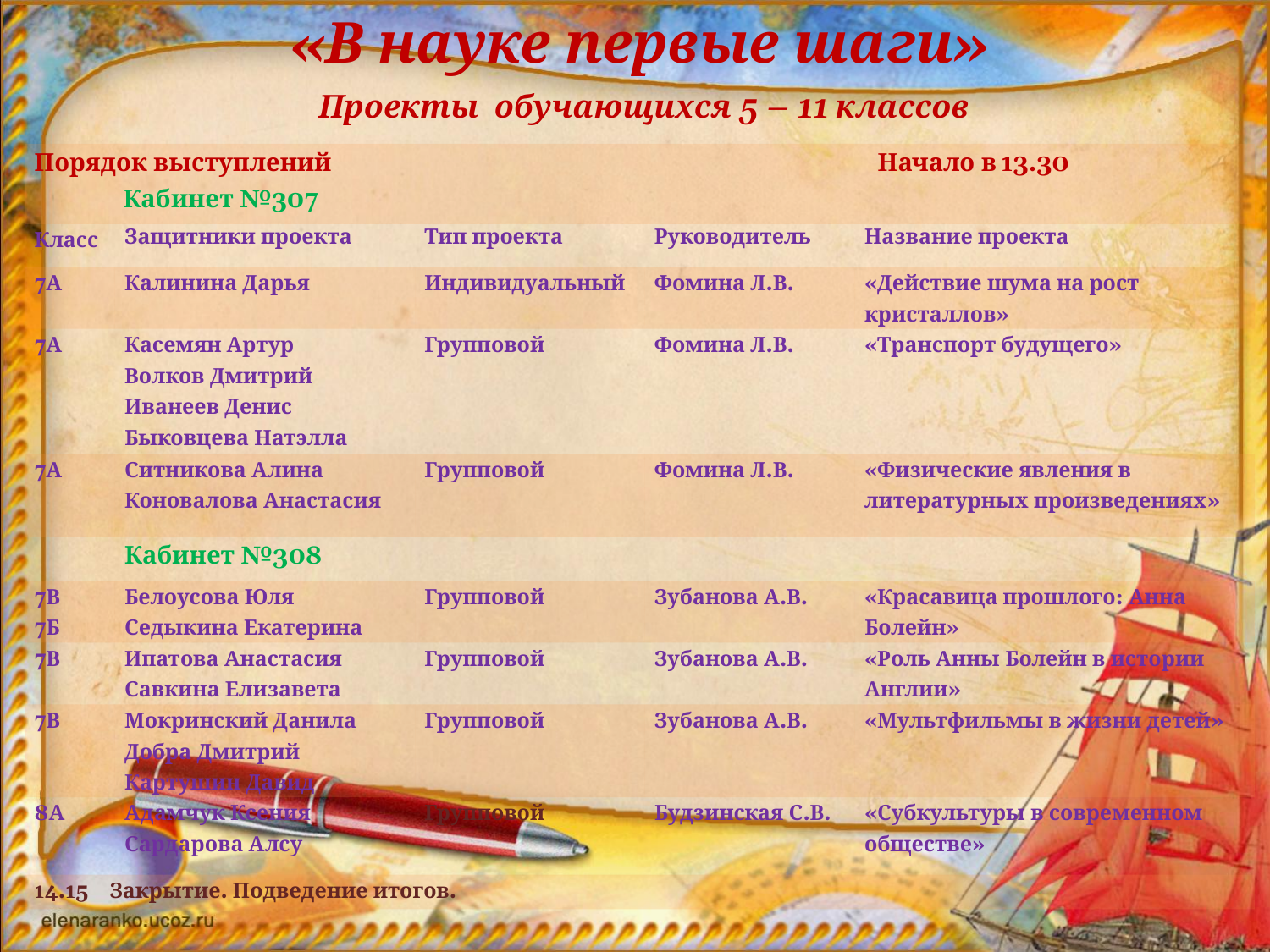

| «В науке первые шаги» Проекты обучающихся 5 – 11 классов |  |  |  |  |
| --- | --- | --- | --- | --- |
| Порядок выступлений Начало в 13.30 Кабинет №307 |  |  |  |  |
| Класс | Защитники проекта | Тип проекта | Руководитель | Название проекта |
| 7А | Калинина Дарья | Индивидуальный | Фомина Л.В. | «Действие шума на рост кристаллов» |
| 7А | Касемян Артур Волков Дмитрий Иванеев Денис Быковцева Натэлла | Групповой | Фомина Л.В. | «Транспорт будущего» |
| 7А | Ситникова Алина Коновалова Анастасия | Групповой | Фомина Л.В. | «Физические явления в литературных произведениях» |
|  | Кабинет №308 |  |  |  |
| 7В 7Б | Белоусова Юля Седыкина Екатерина | Групповой | Зубанова А.В. | «Красавица прошлого: Анна Болейн» |
| 7В | Ипатова Анастасия Савкина Елизавета | Групповой | Зубанова А.В. | «Роль Анны Болейн в истории Англии» |
| 7В | Мокринский Данила Добра Дмитрий Картушин Давид | Групповой | Зубанова А.В. | «Мультфильмы в жизни детей» |
| 8А | Адамчук Ксения Сардарова Алсу | Групповой | Будзинская С.В. | «Субкультуры в современном обществе» |
| 14.15 Закрытие. Подведение итогов. |  |  |  |  |